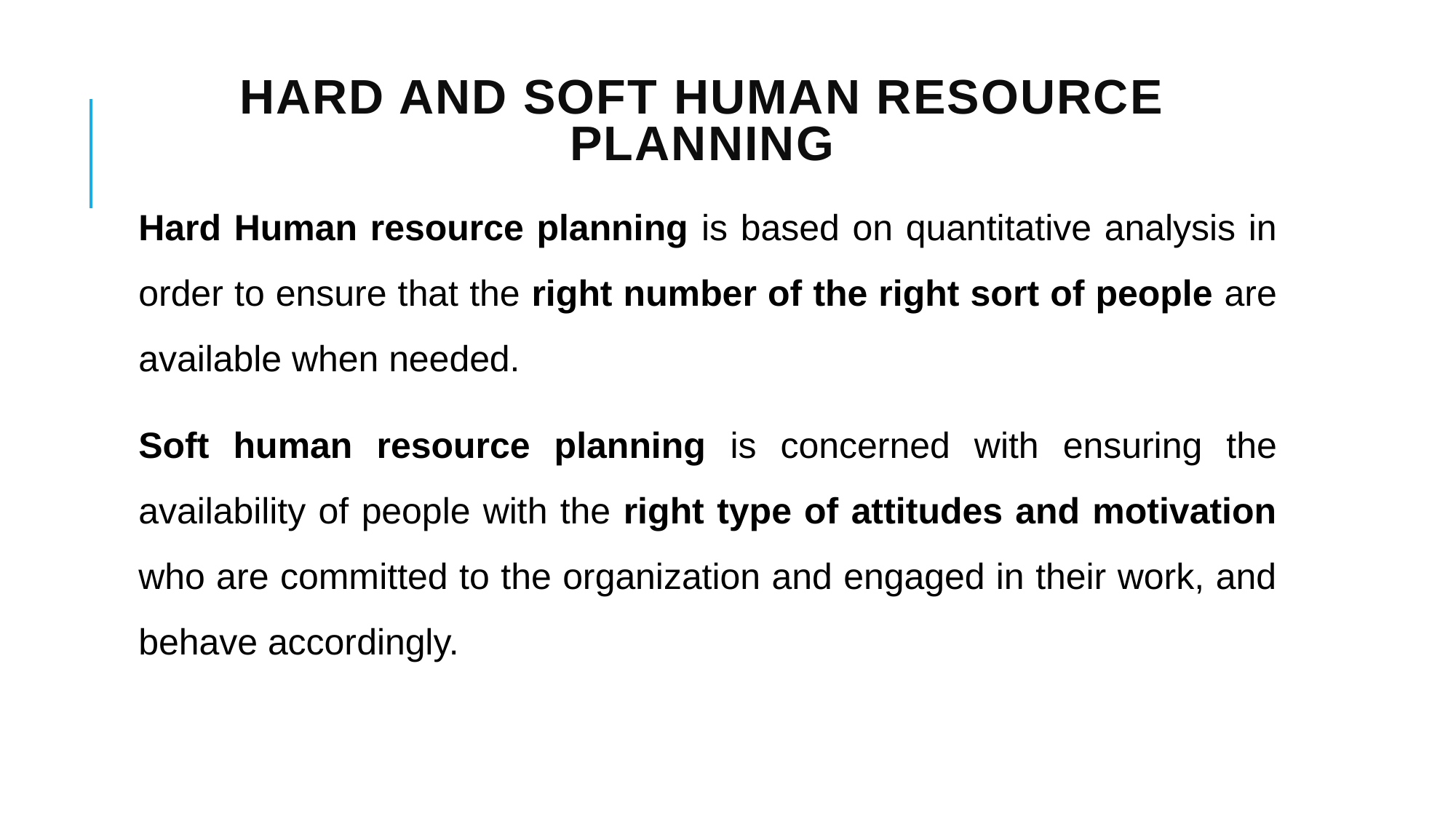

# Hard and soft human resource planning
Hard Human resource planning is based on quantitative analysis in order to ensure that the right number of the right sort of people are available when needed.
Soft human resource planning is concerned with ensuring the availability of people with the right type of attitudes and motivation who are committed to the organization and engaged in their work, and behave accordingly.